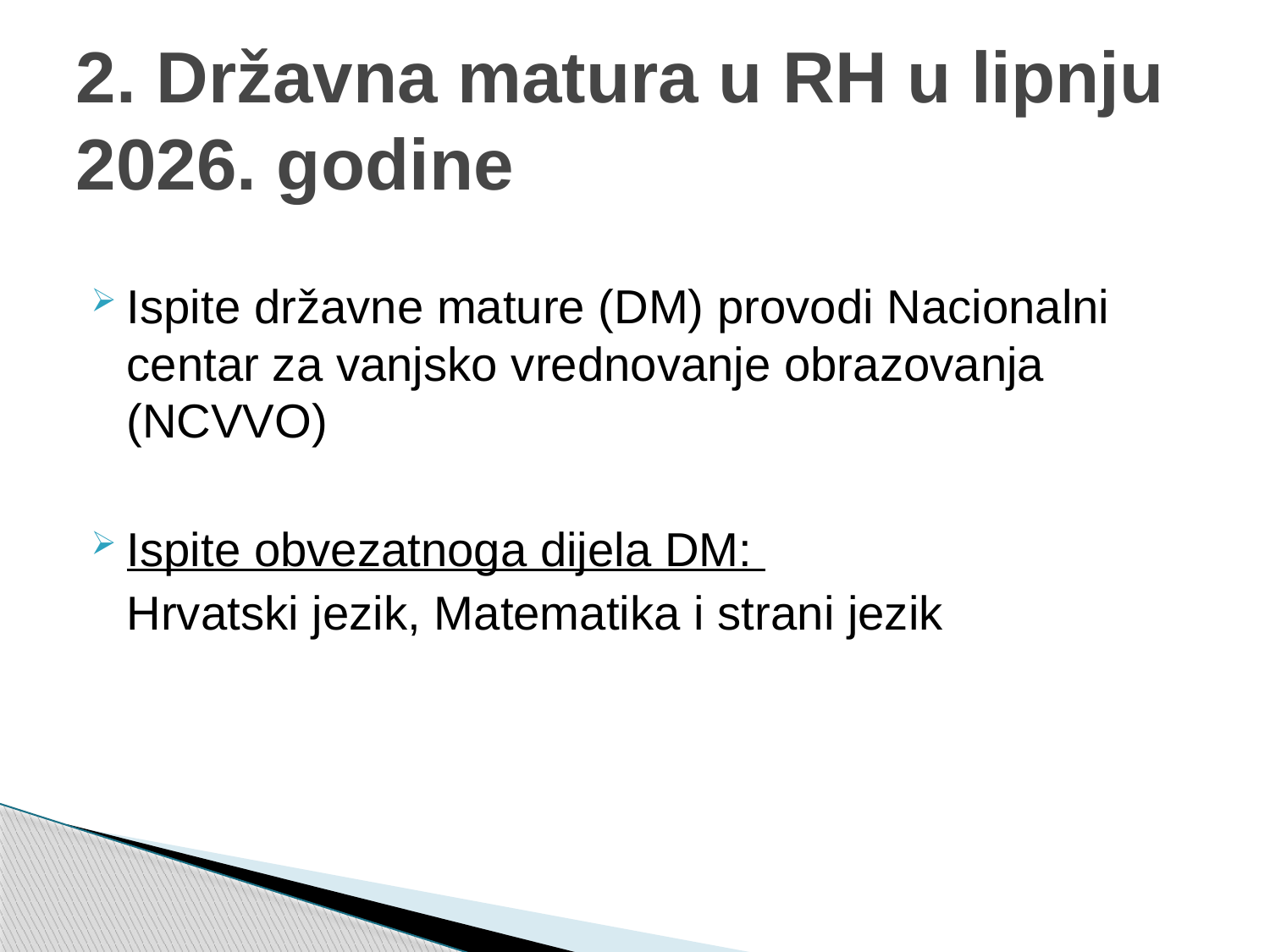

# 2. Državna matura u RH u lipnju 2026. godine

Ispite državne mature (DM) provodi Nacionalni centar za vanjsko vrednovanje obrazovanja (NCVVO)

Ispite obvezatnoga dijela DM:
	Hrvatski jezik, Matematika i strani jezik